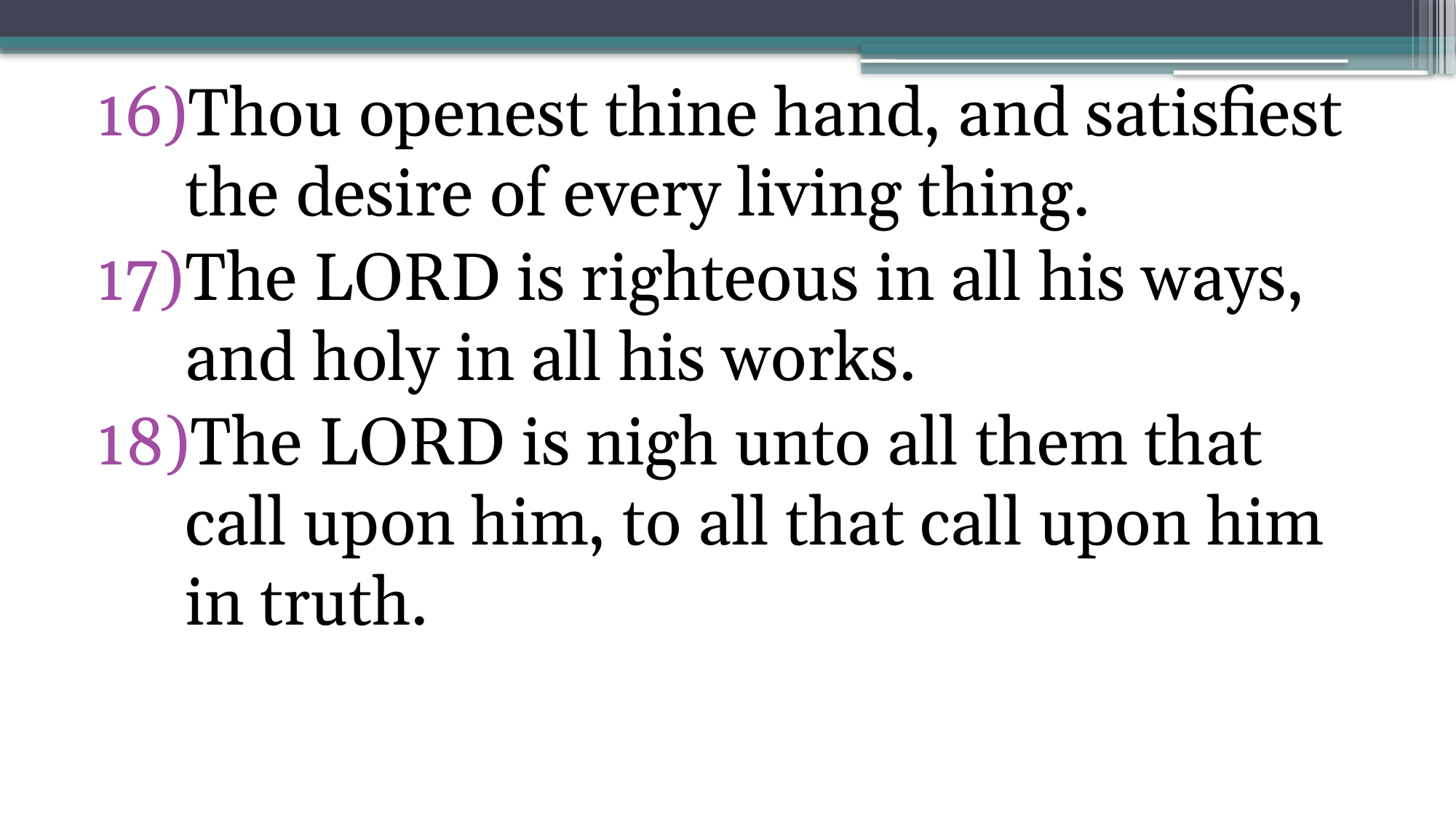

Thou openest thine hand, and satisfiest the desire of every living thing.
The Lord is righteous in all his ways, and holy in all his works.
The Lord is nigh unto all them that call upon him, to all that call upon him in truth.